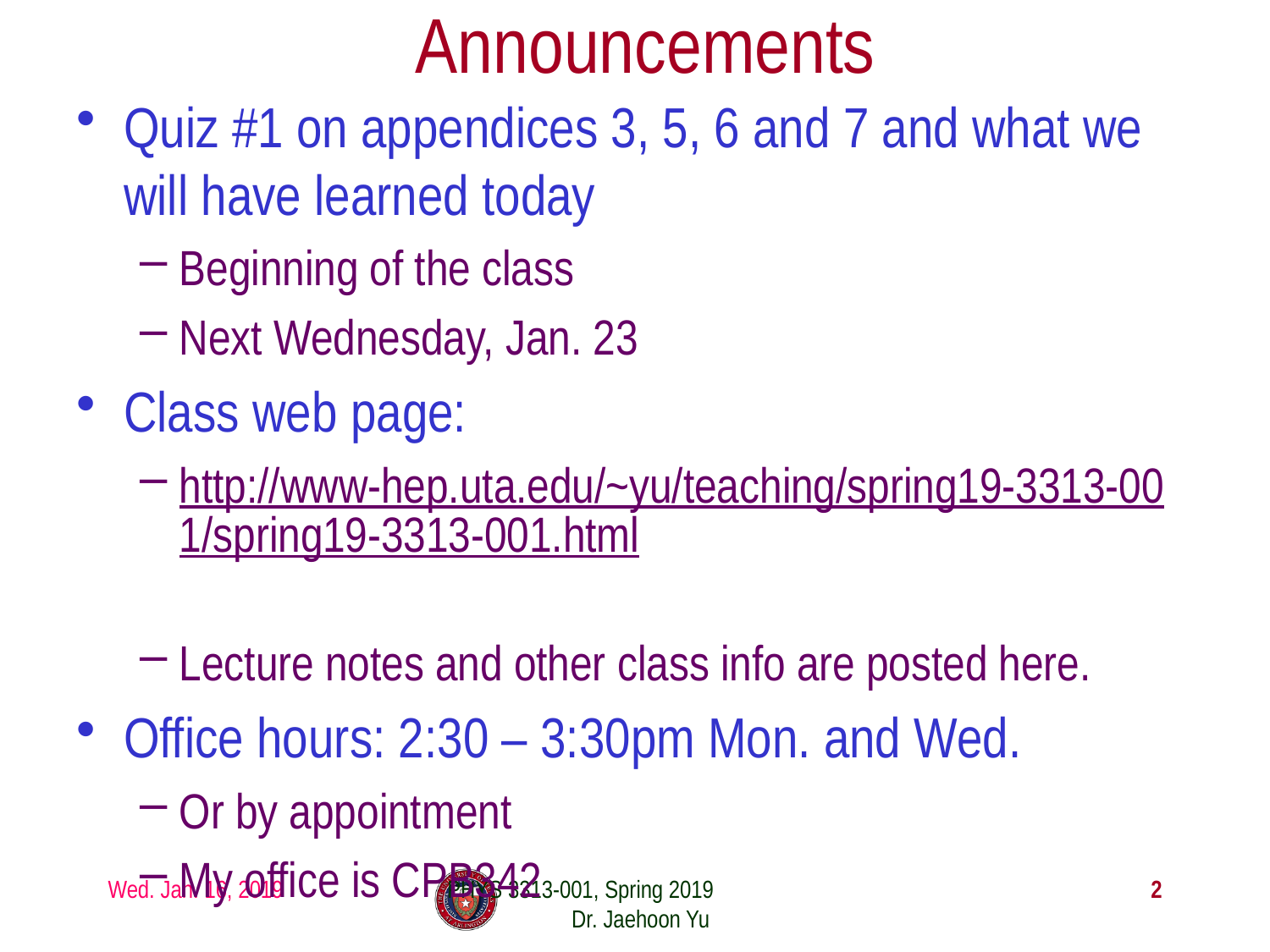

# Announcements
Quiz #1 on appendices 3, 5, 6 and 7 and what we will have learned today
Beginning of the class
Next Wednesday, Jan. 23
Class web page:
http://www-hep.uta.edu/~yu/teaching/spring19-3313-001/spring19-3313-001.html
Lecture notes and other class info are posted here.
Office hours: 2:30 – 3:30pm Mon. and Wed.
Or by appointment
My office is CPB342
Wed. Jan. 16, 2019
PHYS 3313-001, Spring 2019                      Dr. Jaehoon Yu
2